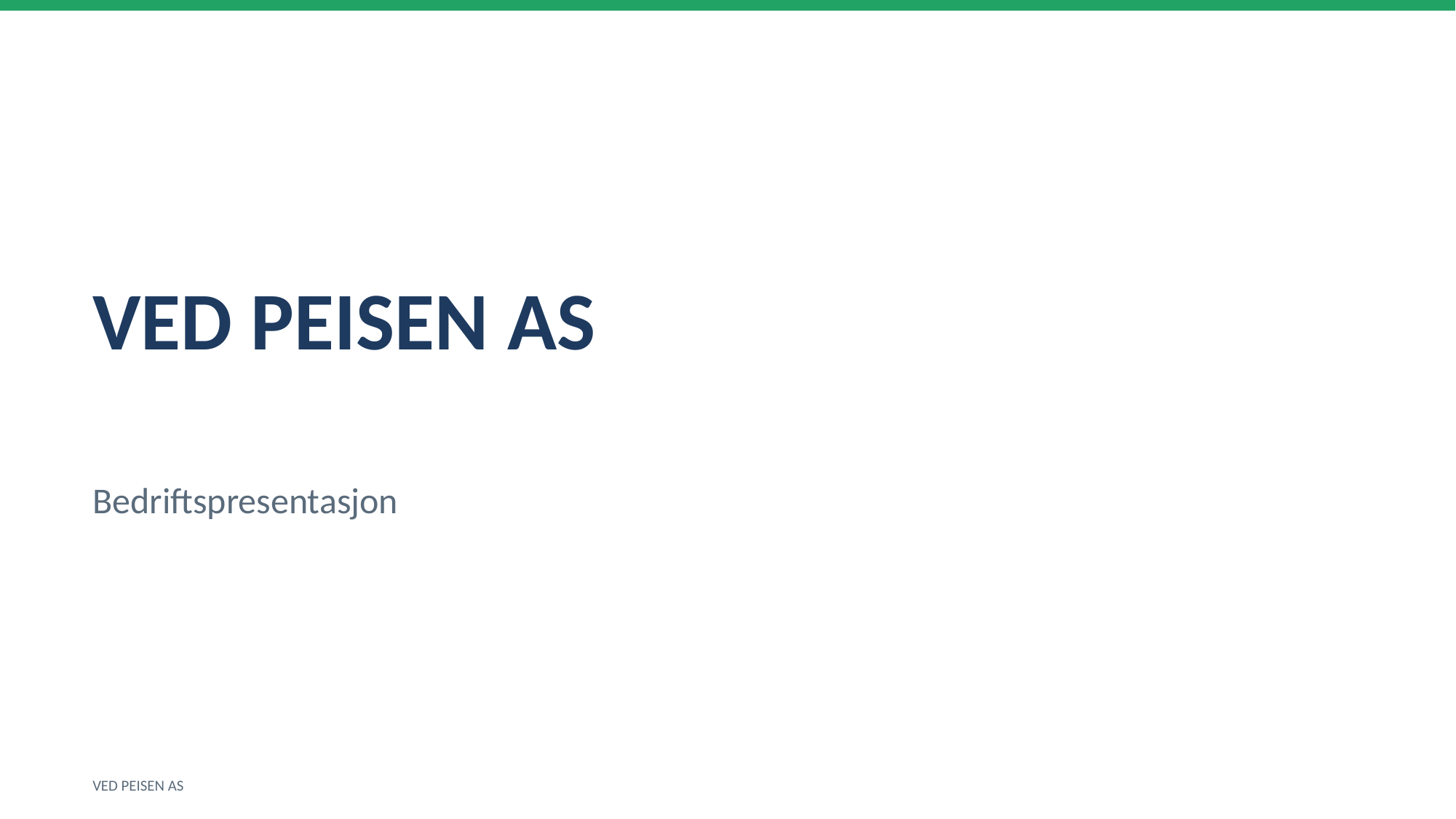

VED PEISEN AS
Bedriftspresentasjon
VED PEISEN AS